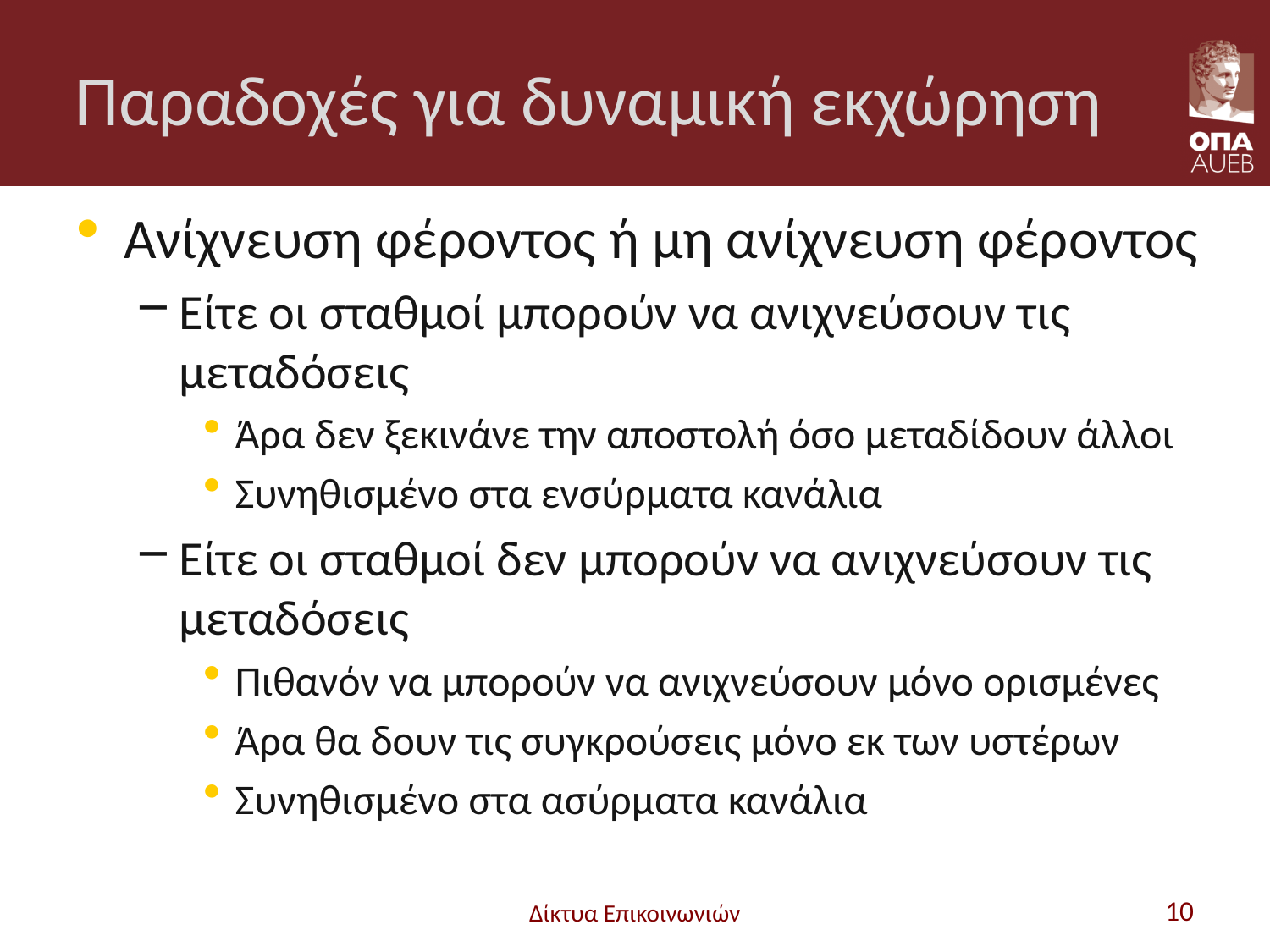

# Παραδοχές για δυναμική εκχώρηση
Ανίχνευση φέροντος ή μη ανίχνευση φέροντος
Είτε οι σταθμοί μπορούν να ανιχνεύσουν τις μεταδόσεις
Άρα δεν ξεκινάνε την αποστολή όσο μεταδίδουν άλλοι
Συνηθισμένο στα ενσύρματα κανάλια
Είτε οι σταθμοί δεν μπορούν να ανιχνεύσουν τις μεταδόσεις
Πιθανόν να μπορούν να ανιχνεύσουν μόνο ορισμένες
Άρα θα δουν τις συγκρούσεις μόνο εκ των υστέρων
Συνηθισμένο στα ασύρματα κανάλια
Δίκτυα Επικοινωνιών
10